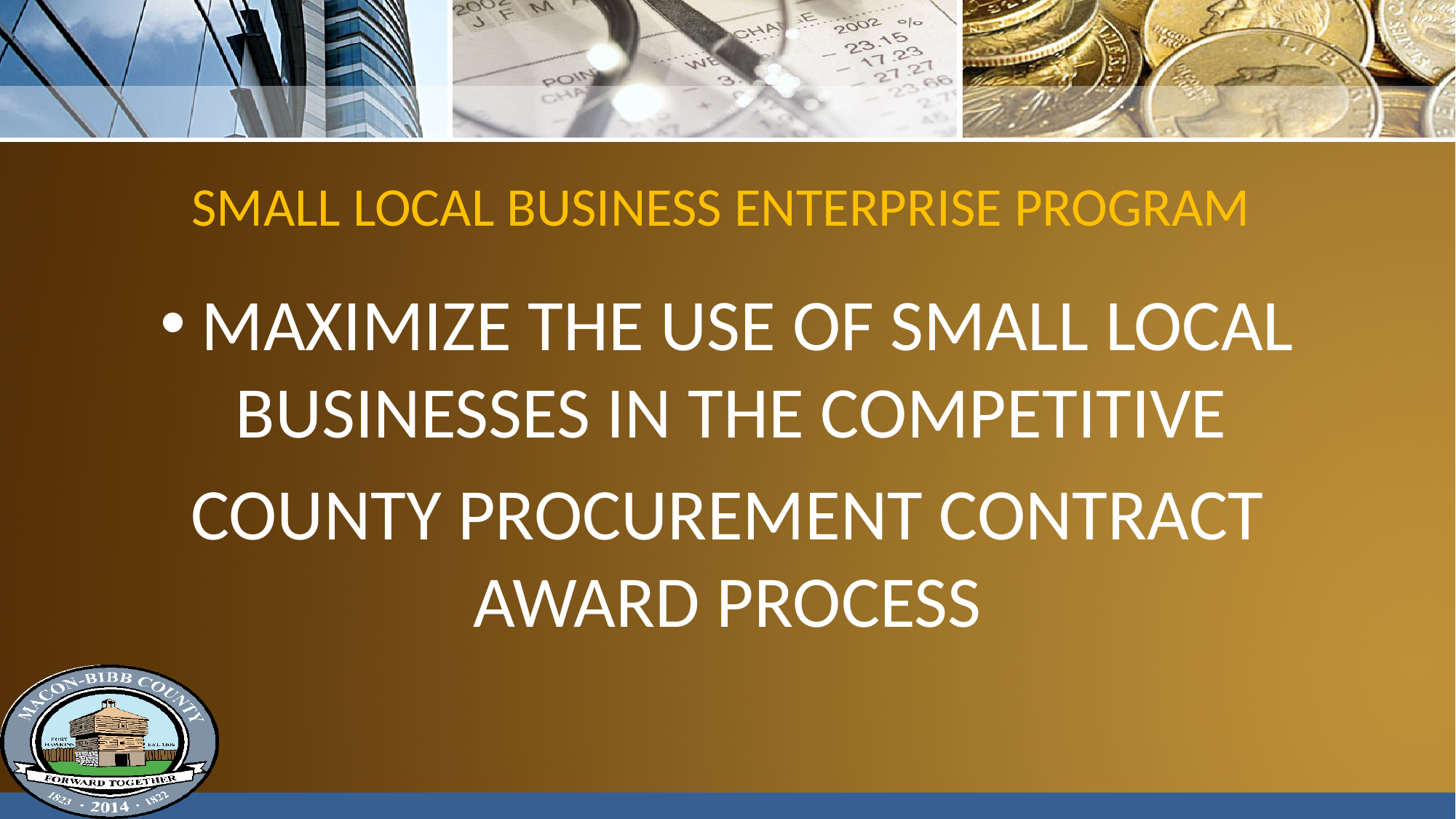

# SMALL LOCAL BUSINESS ENTERPRISE PROGRAM
MAXIMIZE THE USE OF SMALL LOCAL BUSINESSES IN THE COMPETITIVE
COUNTY PROCUREMENT CONTRACT AWARD PROCESS